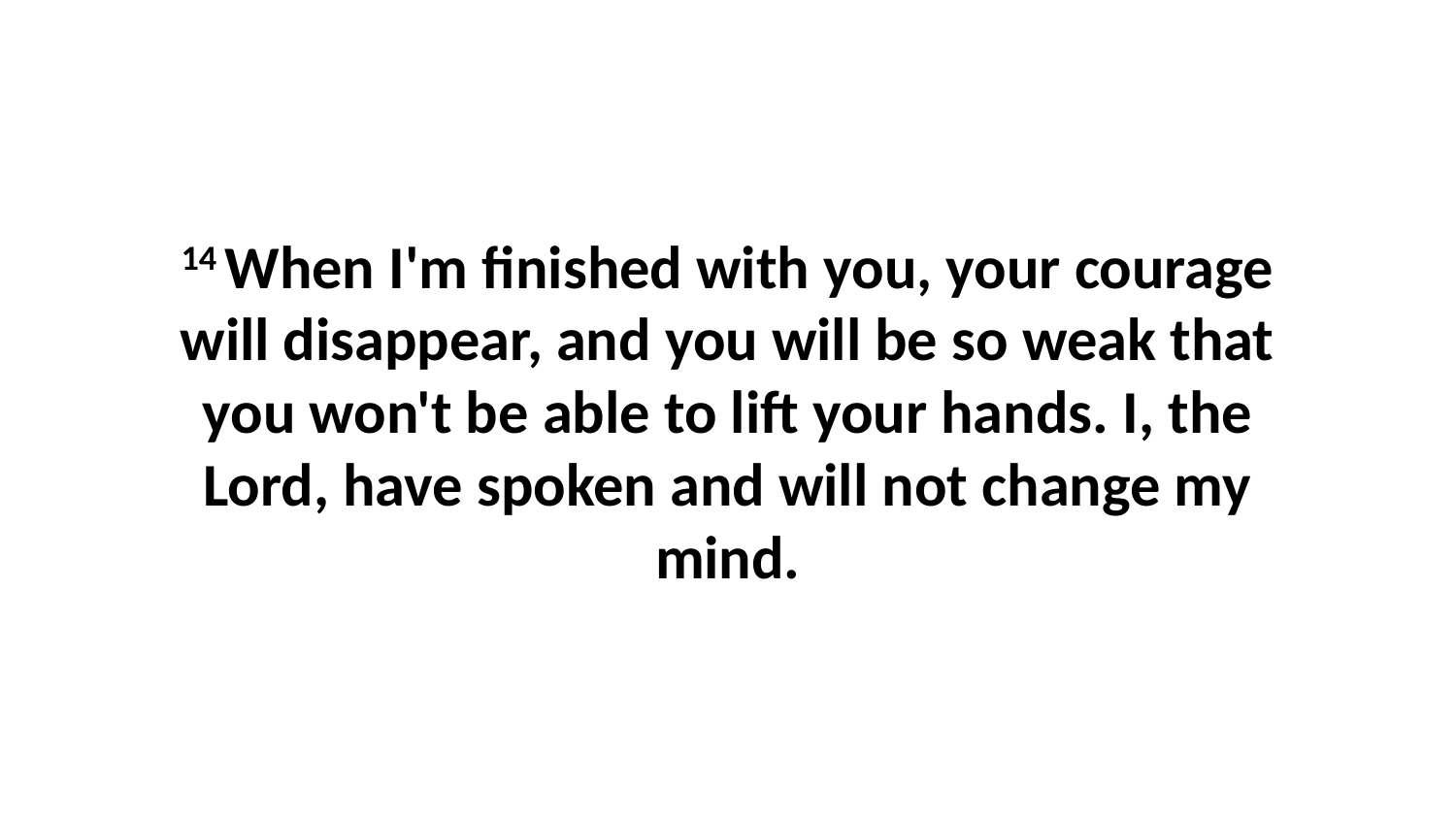

14 When I'm finished with you, your courage will disappear, and you will be so weak that you won't be able to lift your hands. I, the Lord, have spoken and will not change my mind.